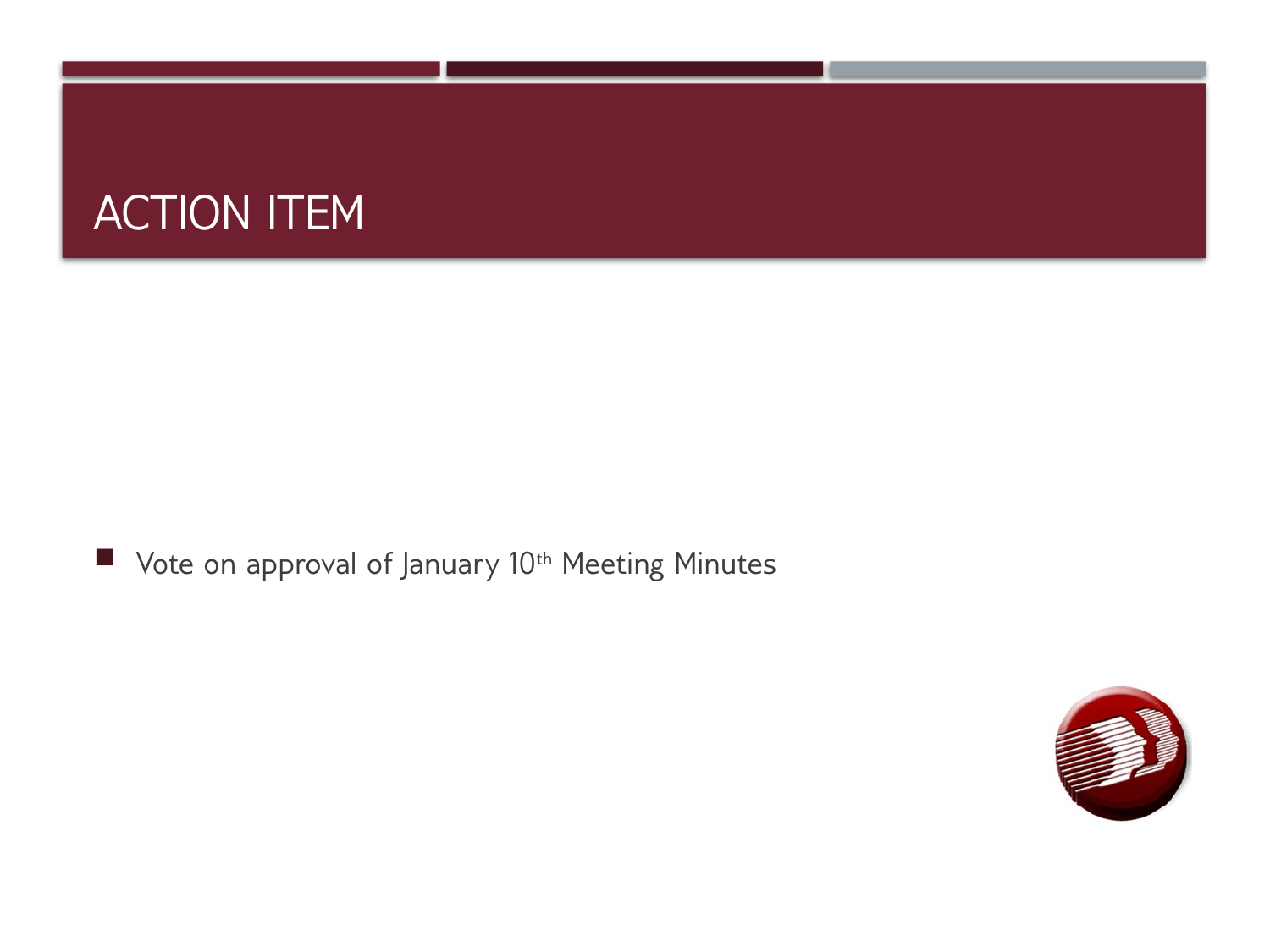

# Action item
Vote on approval of January 10th Meeting Minutes